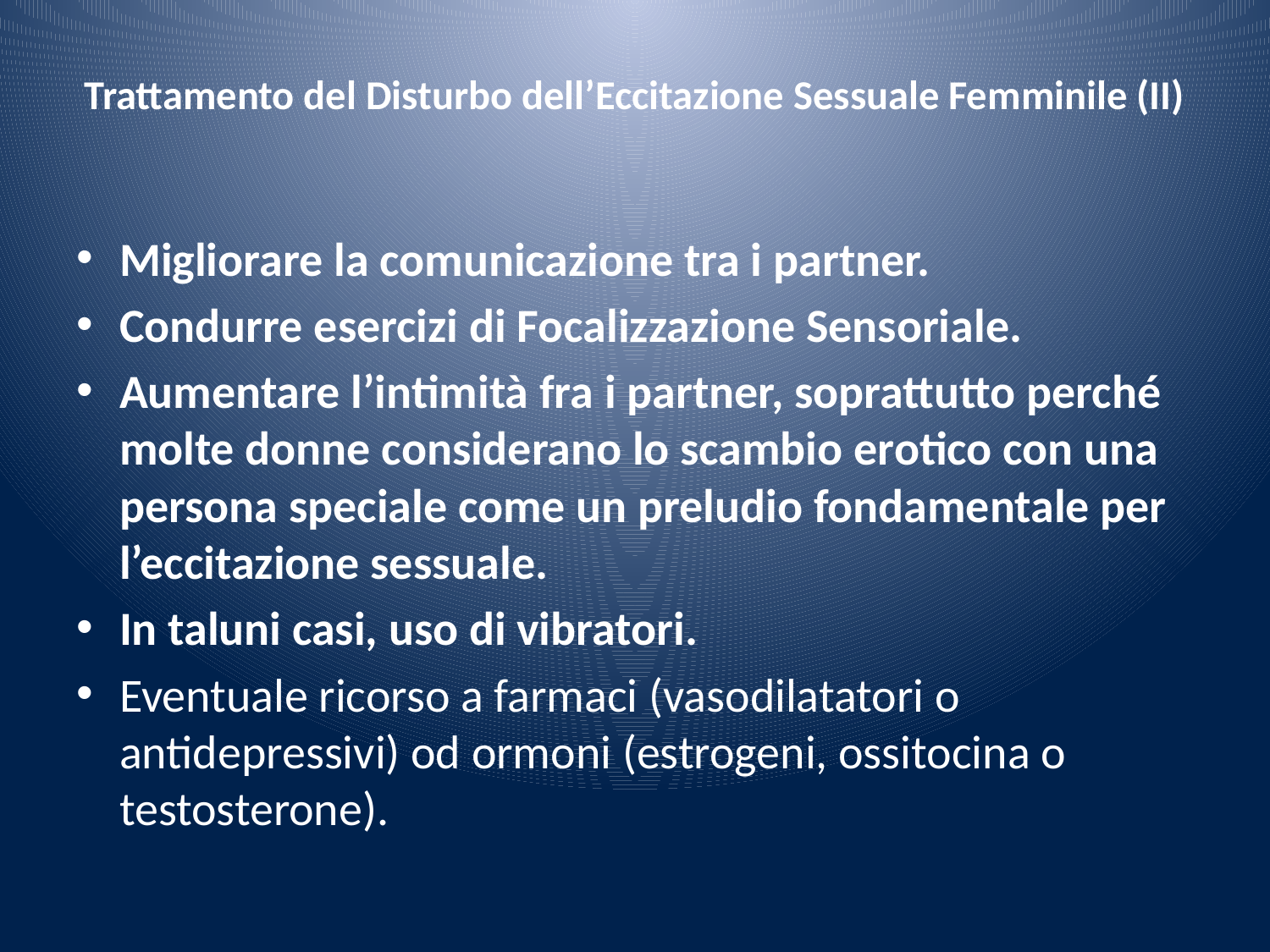

# Trattamento del Disturbo dell’Eccitazione Sessuale Femminile (II)
Migliorare la comunicazione tra i partner.
Condurre esercizi di Focalizzazione Sensoriale.
Aumentare l’intimità fra i partner, soprattutto perché molte donne considerano lo scambio erotico con una persona speciale come un preludio fondamentale per l’eccitazione sessuale.
In taluni casi, uso di vibratori.
Eventuale ricorso a farmaci (vasodilatatori o antidepressivi) od ormoni (estrogeni, ossitocina o testosterone).